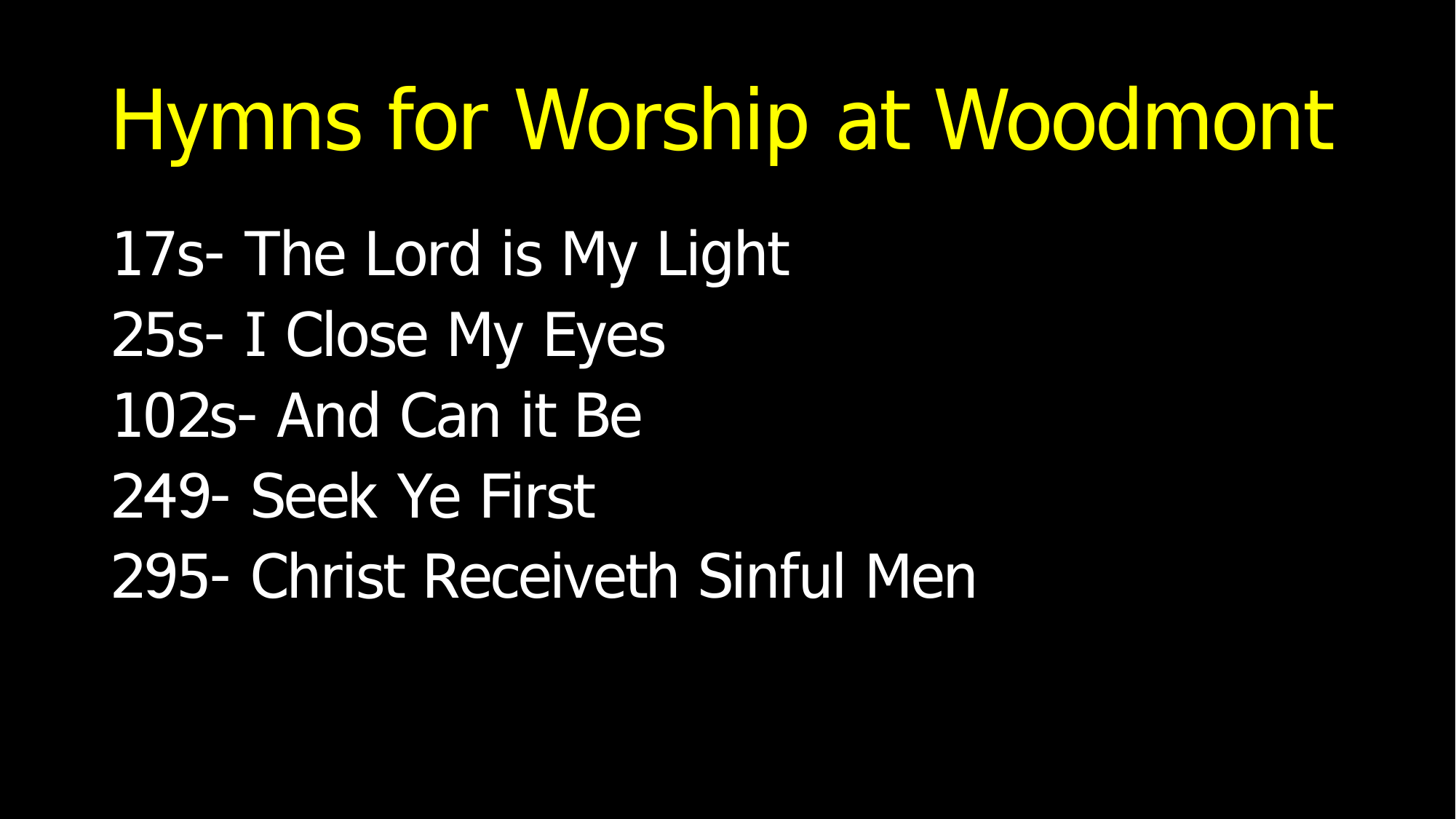

# Hymns for Worship at Woodmont
17s- The Lord is My Light
25s- I Close My Eyes
102s- And Can it Be
249- Seek Ye First
295- Christ Receiveth Sinful Men